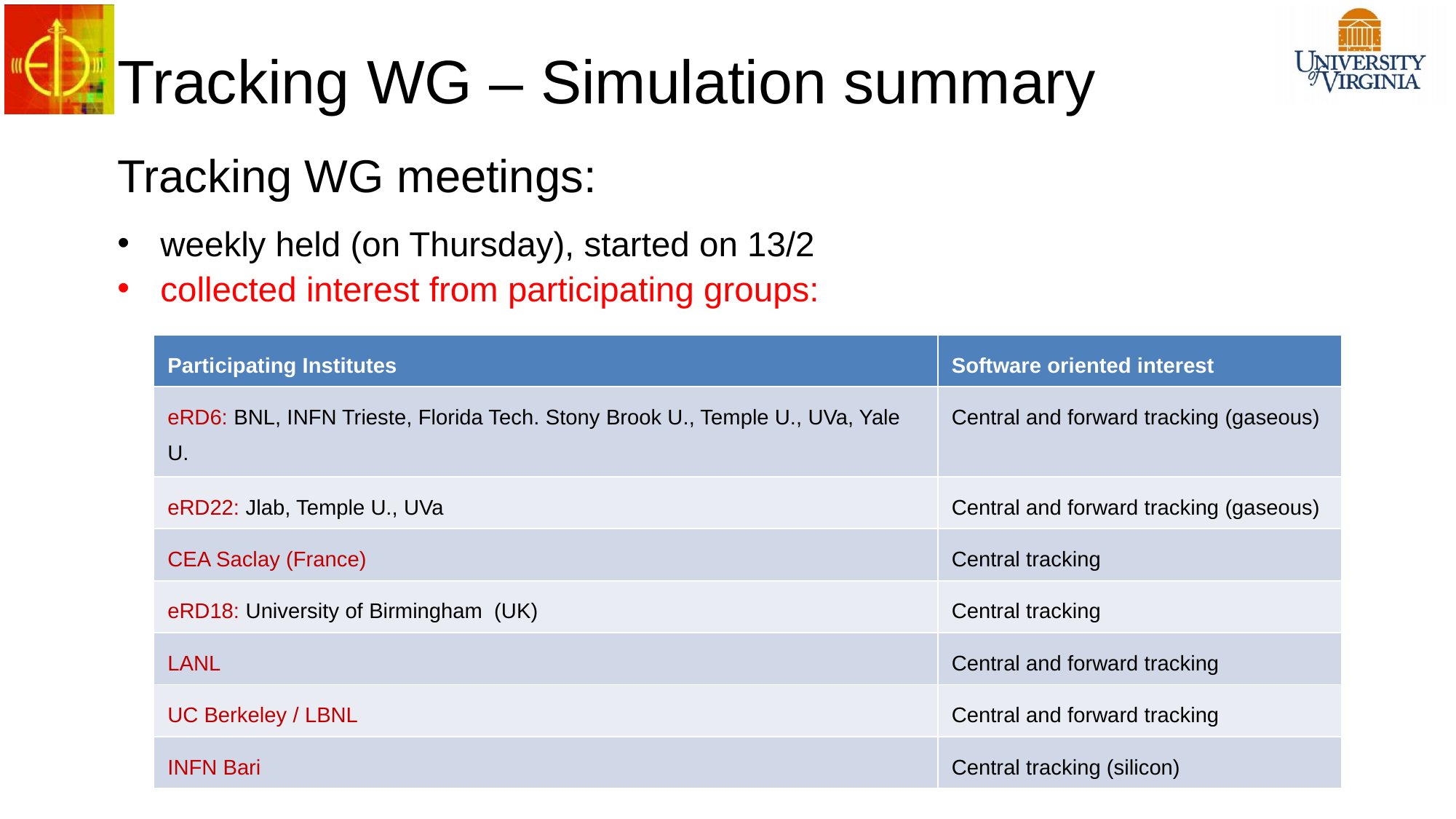

Tracking WG – Simulation summary
Tracking WG meetings:
weekly held (on Thursday), started on 13/2
collected interest from participating groups:
| Participating Institutes | Software oriented interest |
| --- | --- |
| eRD6: BNL, INFN Trieste, Florida Tech. Stony Brook U., Temple U., UVa, Yale U. | Central and forward tracking (gaseous) |
| eRD22: Jlab, Temple U., UVa | Central and forward tracking (gaseous) |
| CEA Saclay (France) | Central tracking |
| eRD18: University of Birmingham (UK) | Central tracking |
| LANL | Central and forward tracking |
| UC Berkeley / LBNL | Central and forward tracking |
| INFN Bari | Central tracking (silicon) |